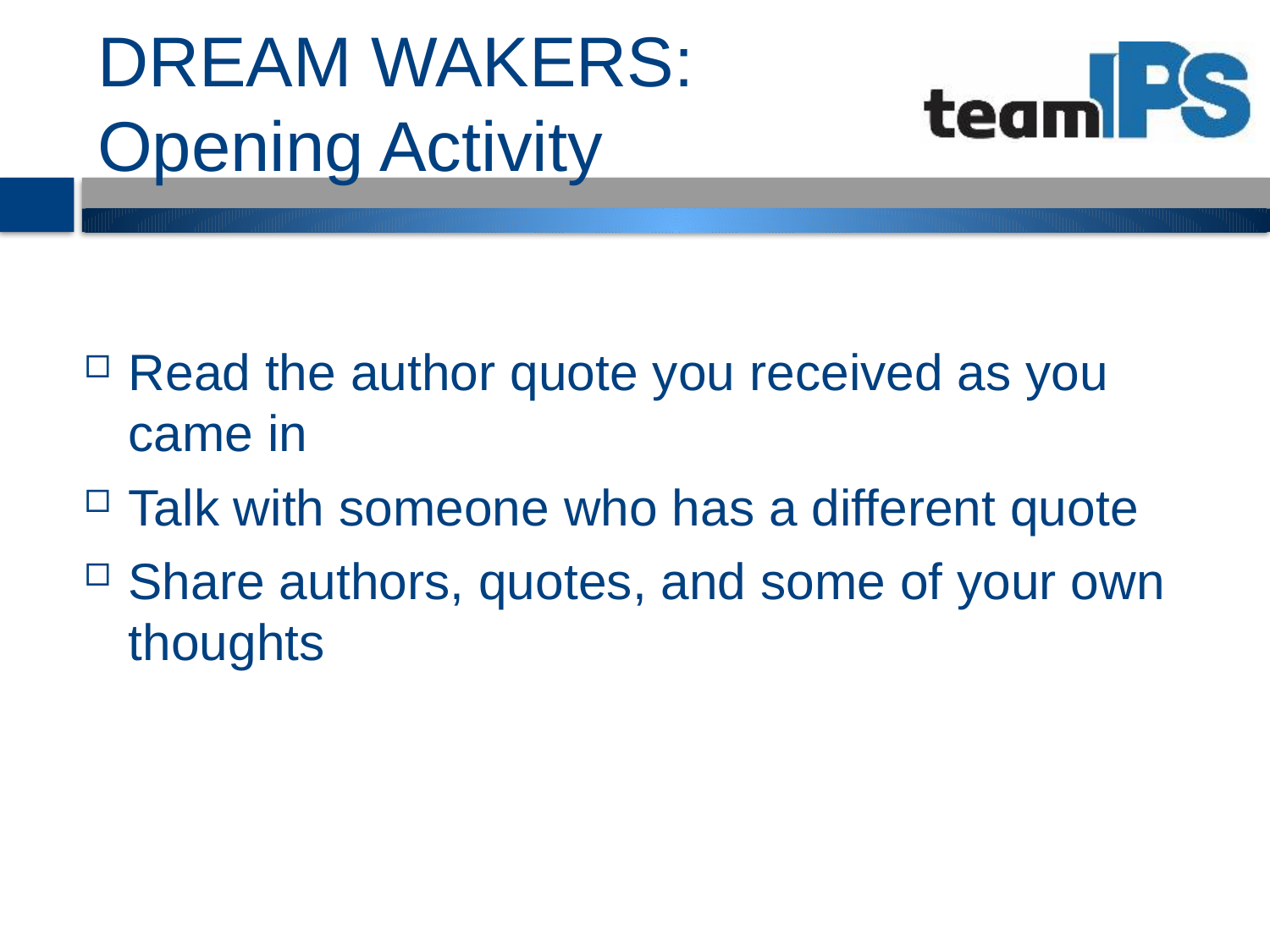

# DREAM WAKERS: Opening Activity
Read the author quote you received as you came in
Talk with someone who has a different quote
Share authors, quotes, and some of your own thoughts